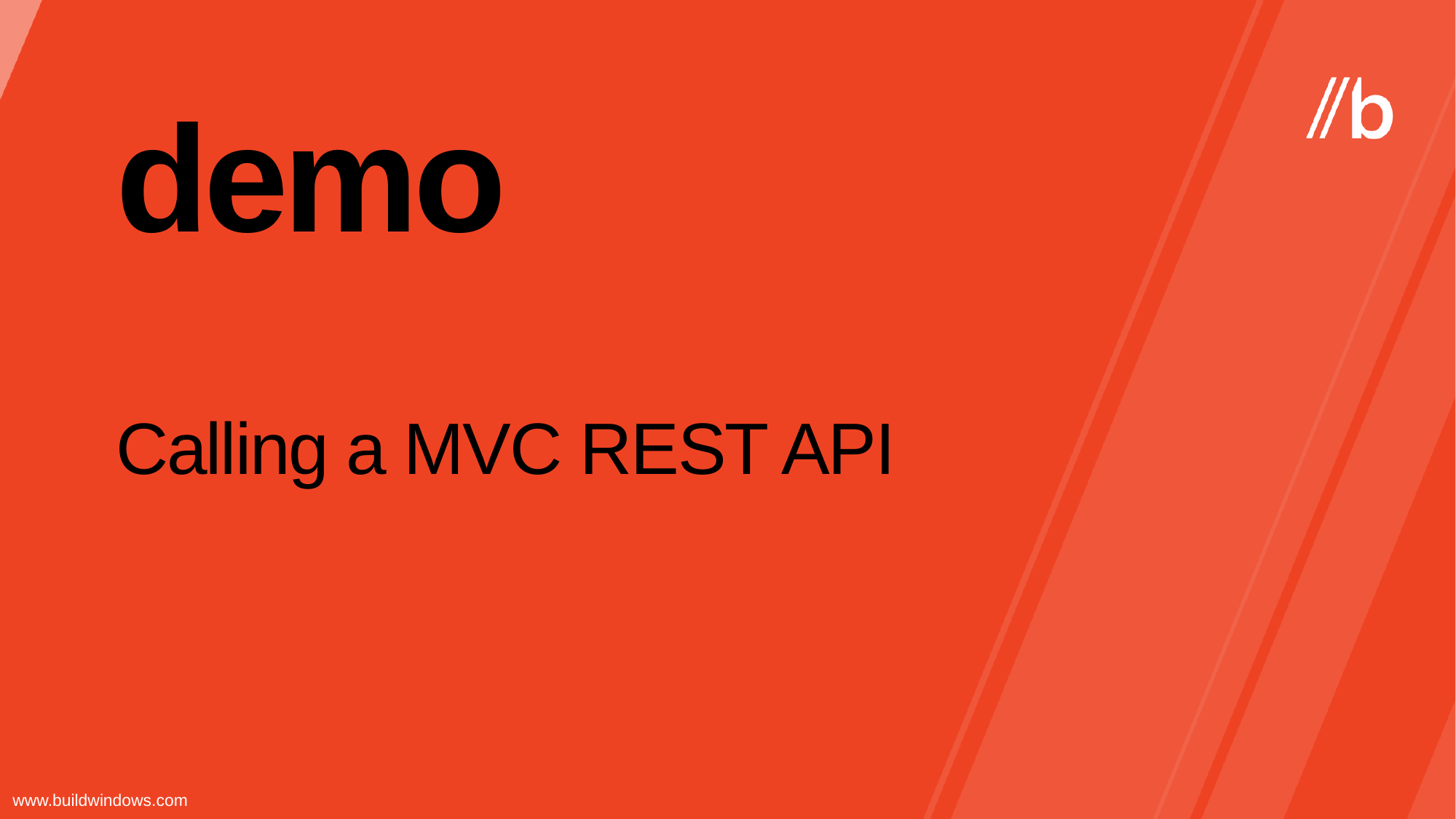

demo
# Calling a MVC REST API